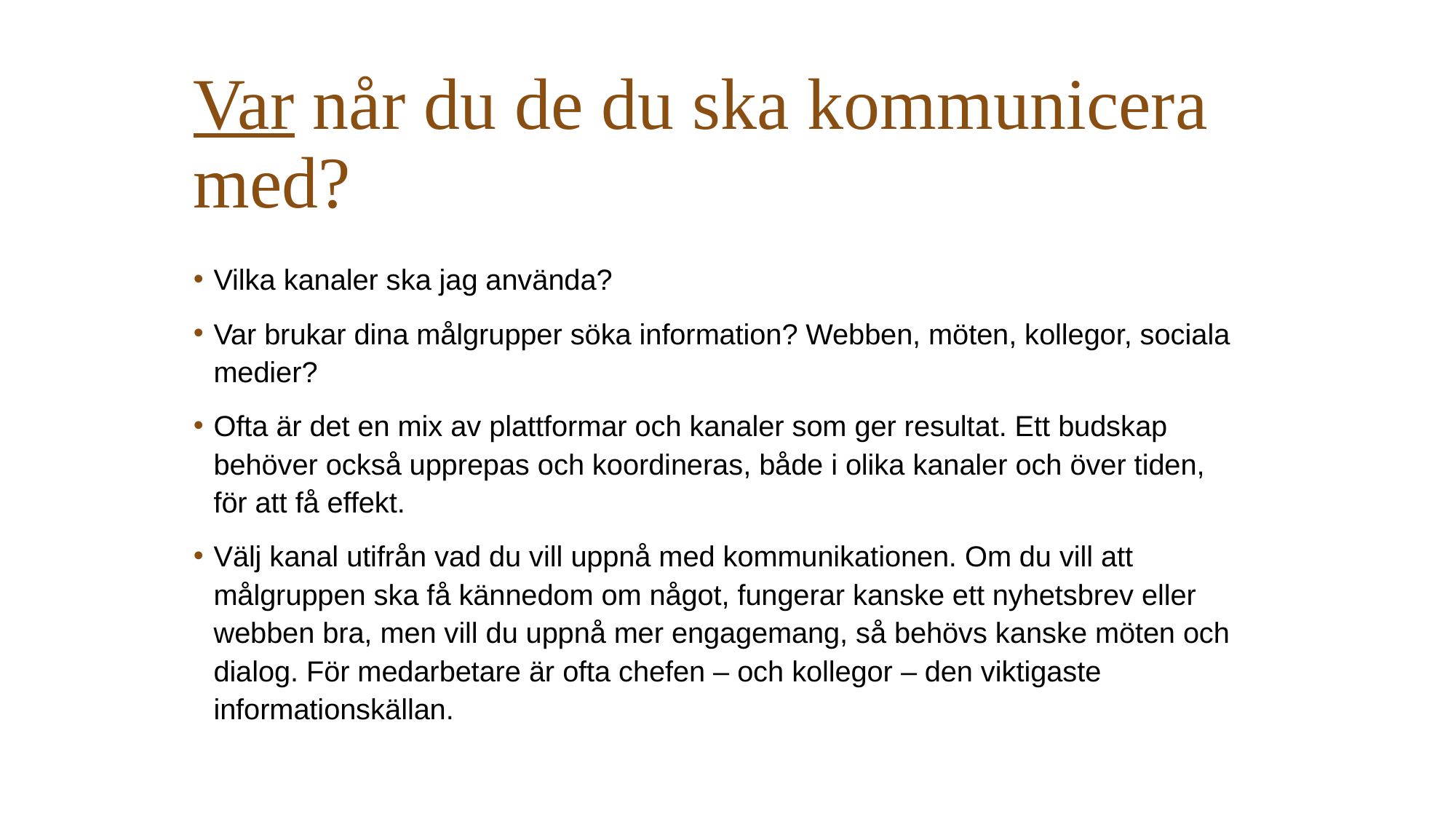

# Var når du de du ska kommunicera med?
Vilka kanaler ska jag använda?
Var brukar dina målgrupper söka information? Webben, möten, kollegor, sociala medier?
Ofta är det en mix av plattformar och kanaler som ger resultat. Ett budskap behöver också upprepas och koordineras, både i olika kanaler och över tiden, för att få effekt.
Välj kanal utifrån vad du vill uppnå med kommunikationen. Om du vill att målgruppen ska få kännedom om något, fungerar kanske ett nyhetsbrev eller webben bra, men vill du uppnå mer engagemang, så behövs kanske möten och dialog. För medarbetare är ofta chefen – och kollegor – den viktigaste informationskällan.